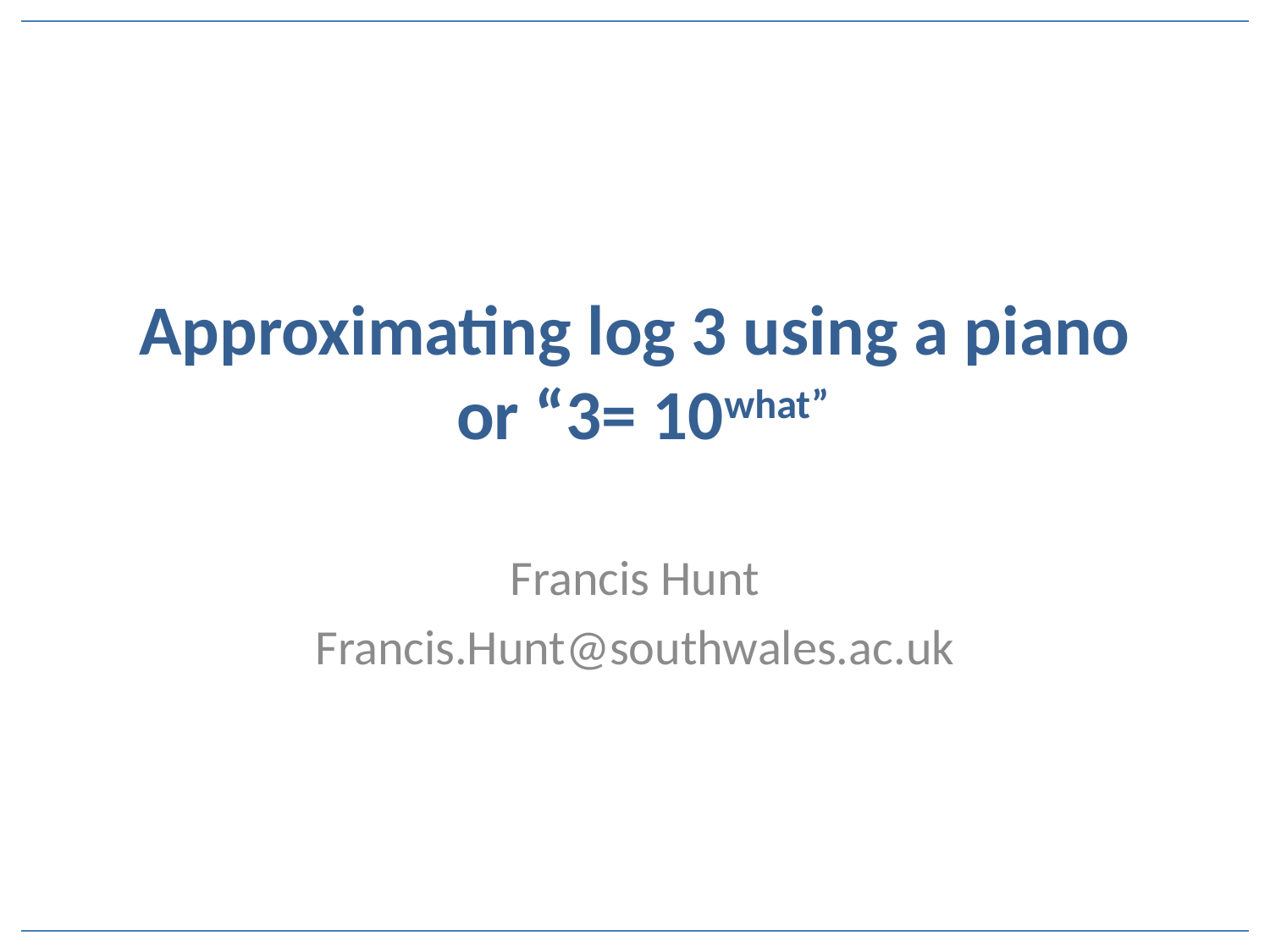

# Approximating log 3 using a piano or “3= 10what”
Francis Hunt
Francis.Hunt@southwales.ac.uk